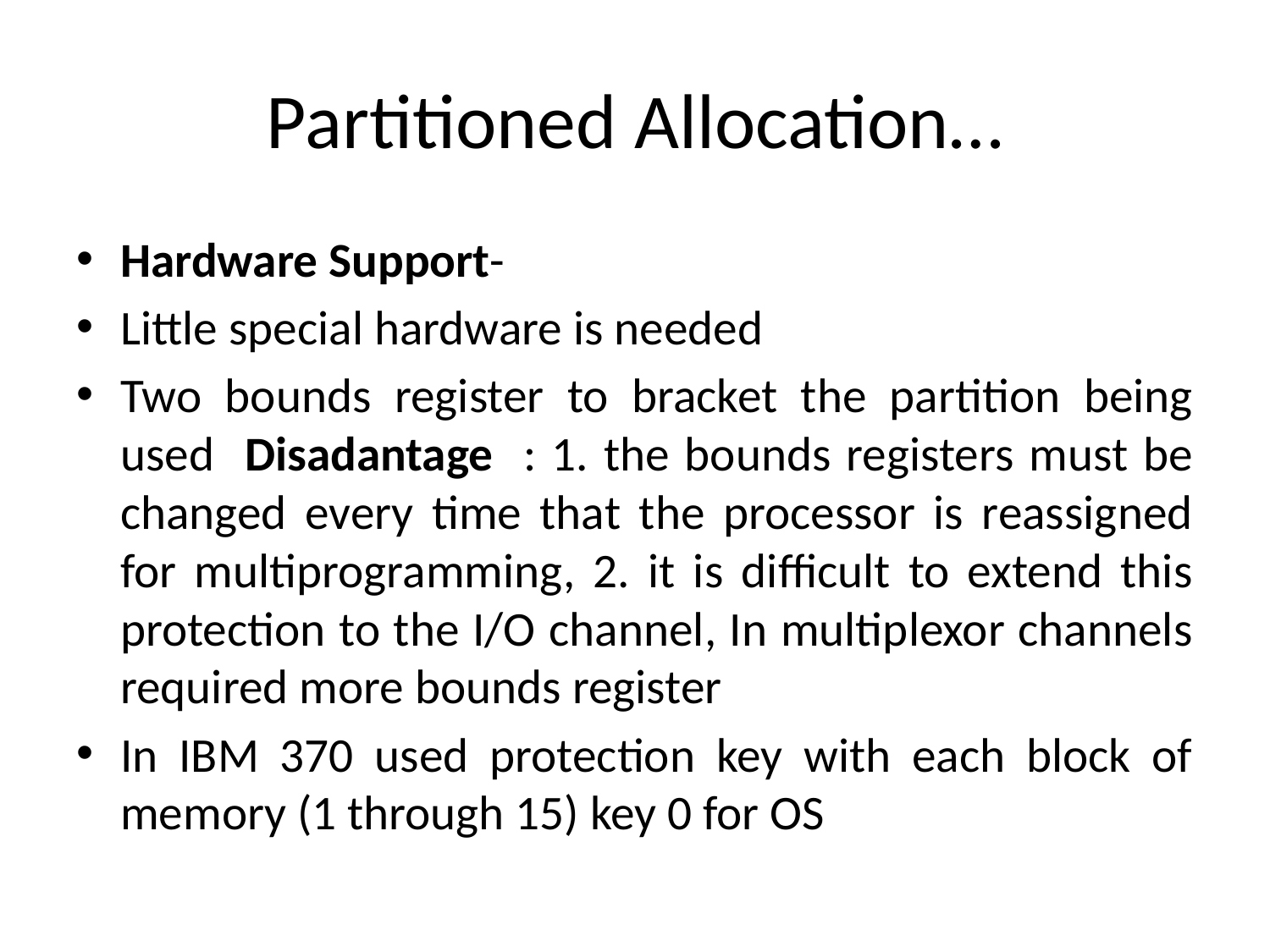

# Partitioned Allocation…
Hardware Support-
Little special hardware is needed
Two bounds register to bracket the partition being used  Disadantage  : 1. the bounds registers must be changed every time that the processor is reassigned for multiprogramming, 2. it is difficult to extend this protection to the I/O channel, In multiplexor channels required more bounds register
In IBM 370 used protection key with each block of memory (1 through 15) key 0 for OS